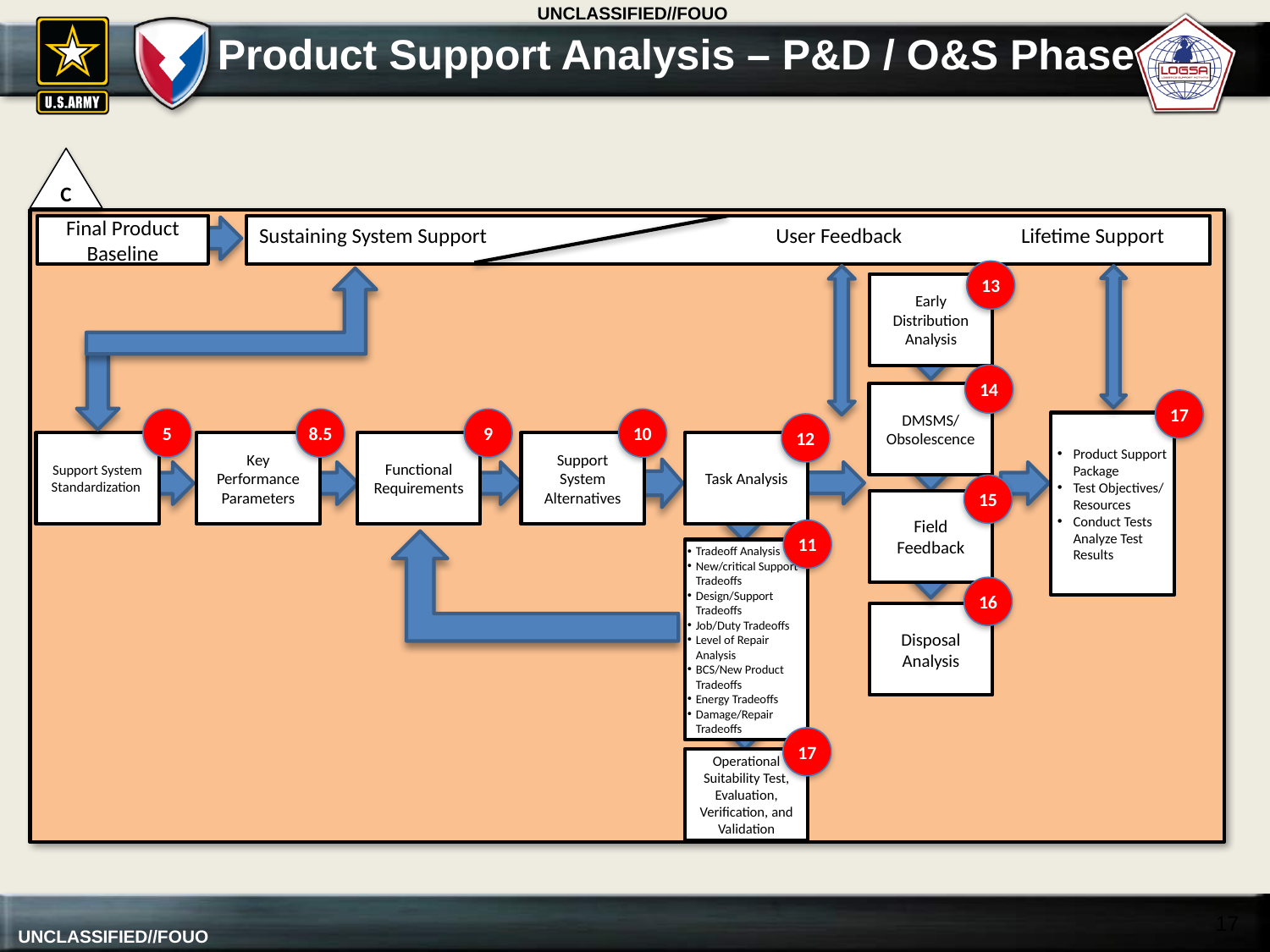

# Product Support Analysis – P&D / O&S Phase
C

Final Product Baseline
Sustaining System Support  	User Feedback	Lifetime Support

13

Early Distribution Analysis

14
DMSMS/
Obsolescence
17
5
8.5
9
10
Product Support Package
Test Objectives/
Resources
Conduct Tests
Analyze Test Results
12
Support System Standardization
Key Performance Parameters
Functional Requirements
Support System Alternatives
Task Analysis

15

Field Feedback
11

Tradeoff Analysis
New/critical Support Tradeoffs
Design/Support Tradeoffs
Job/Duty Tradeoffs
Level of Repair Analysis
BCS/New Product Tradeoffs
Energy Tradeoffs
Damage/Repair Tradeoffs

16
Disposal Analysis

17
Operational Suitability Test, Evaluation, Verification, and Validation
17